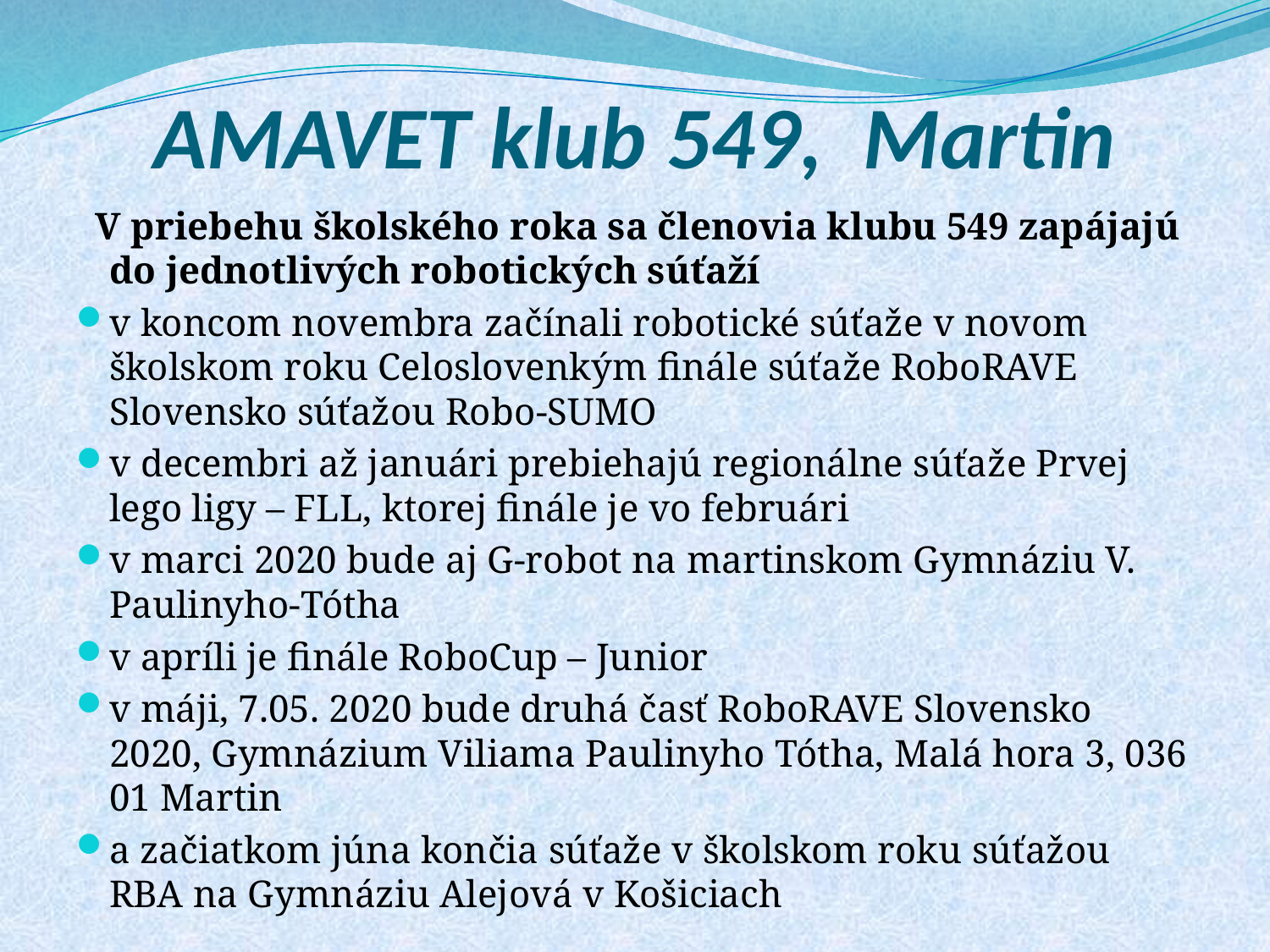

# AMAVET klub 549,  Martin
  V priebehu školského roka sa členovia klubu 549 zapájajú do jednotlivých robotických súťaží
v koncom novembra začínali robotické súťaže v novom školskom roku Celoslovenkým finále súťaže RoboRAVE Slovensko súťažou Robo-SUMO
v decembri až januári prebiehajú regionálne súťaže Prvej lego ligy – FLL, ktorej finále je vo februári
v marci 2020 bude aj G-robot na martinskom Gymnáziu V. Paulinyho-Tótha
v apríli je finále RoboCup – Junior
v máji, 7.05. 2020 bude druhá časť RoboRAVE Slovensko 2020, Gymnázium Viliama Paulinyho Tótha, Malá hora 3, 036 01 Martin
a začiatkom júna končia súťaže v školskom roku súťažou RBA na Gymnáziu Alejová v Košiciach